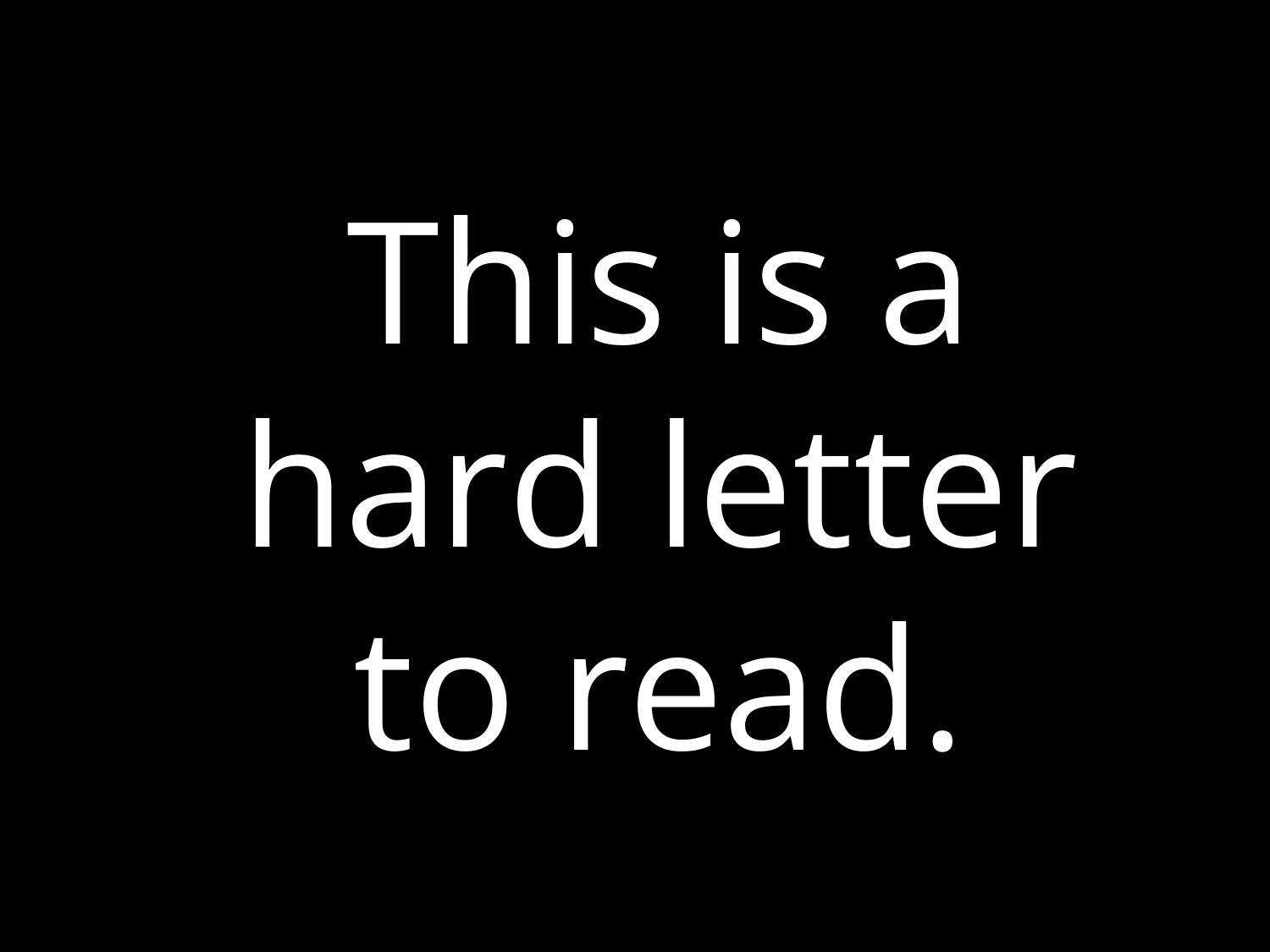

This is a hard letter to read.